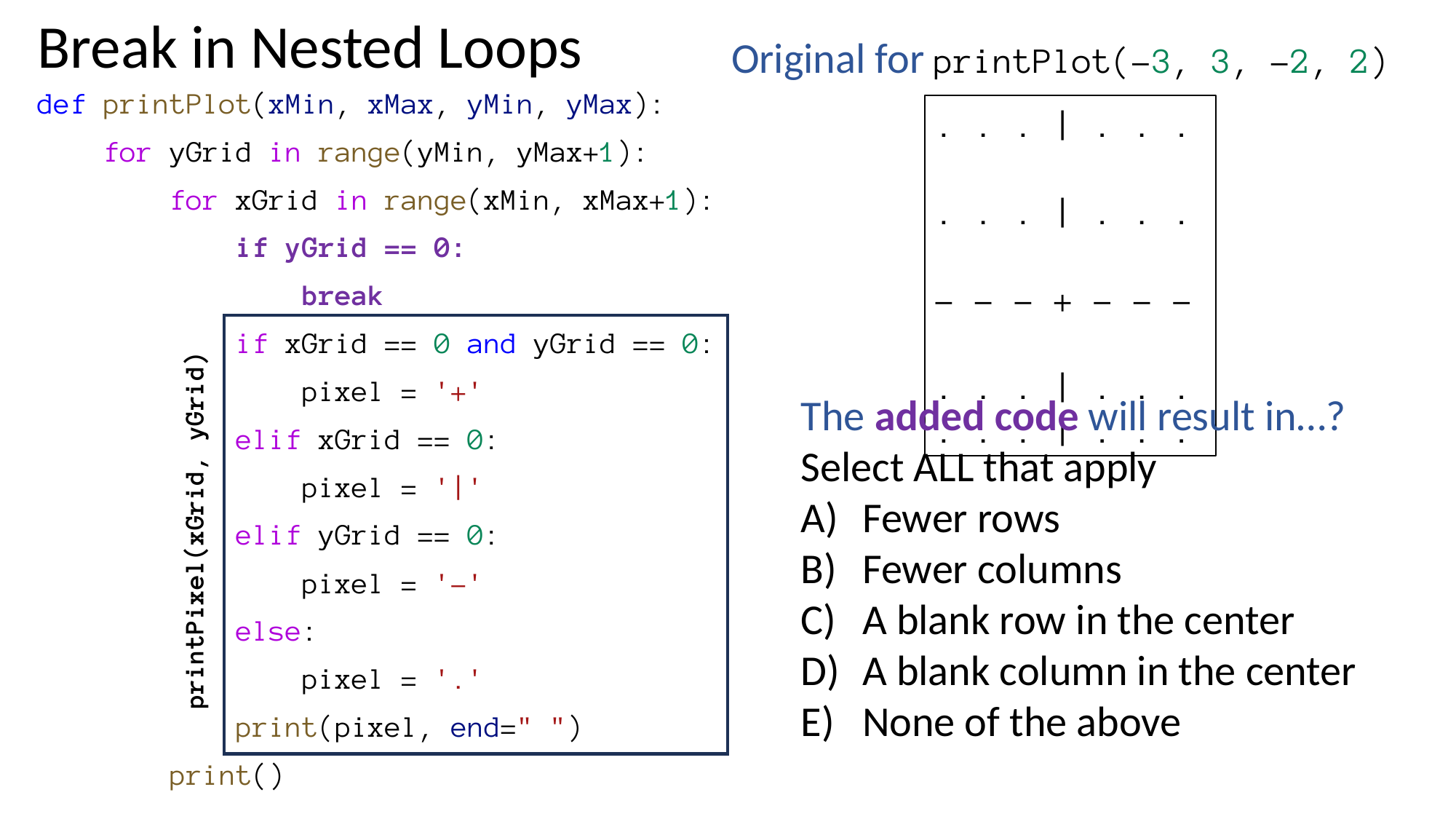

# Break in Nested Loops
Original for printPlot(-3, 3, -2, 2)

def printPlot(xMin, xMax, yMin, yMax):
    for yGrid in range(yMin, yMax+1):
        for xGrid in range(xMin, xMax+1):
            if yGrid == 0:
                break
            if xGrid == 0 and yGrid == 0:
                pixel = '+'
            elif xGrid == 0:
                pixel = '|'
            elif yGrid == 0:
                pixel = '-'
            else:
                pixel = '.'
            print(pixel, end=" ")
        print()

. . . | . . .
. . . | . . .
- - - + - - -
. . . | . . .
. . . | . . .

The added code will result in…?
Select ALL that apply
Fewer rows
Fewer columns
A blank row in the center
A blank column in the center
None of the above
printPixel(xGrid, yGrid)